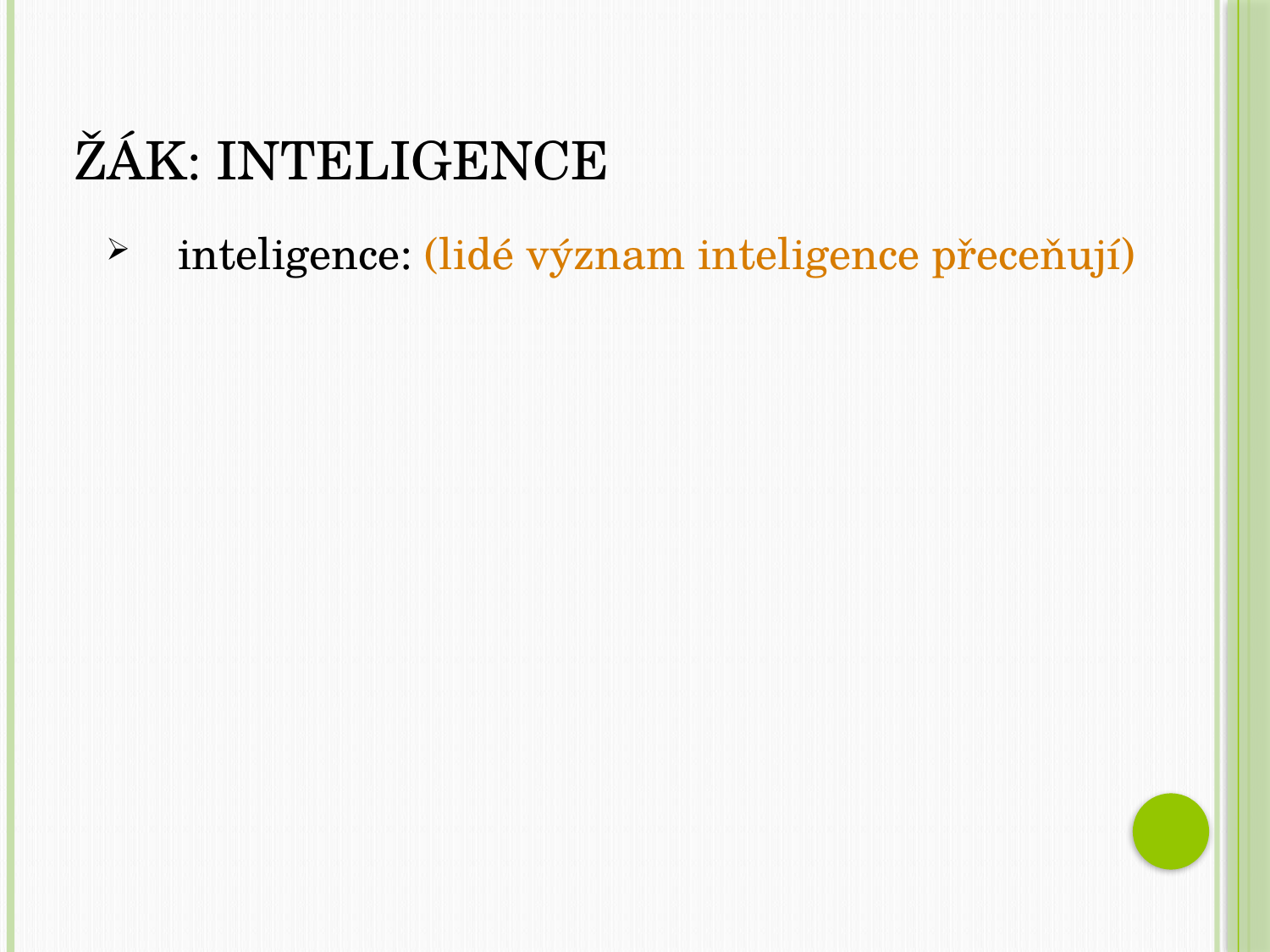

# Žák: inteligence
inteligence: (lidé význam inteligence přeceňují)